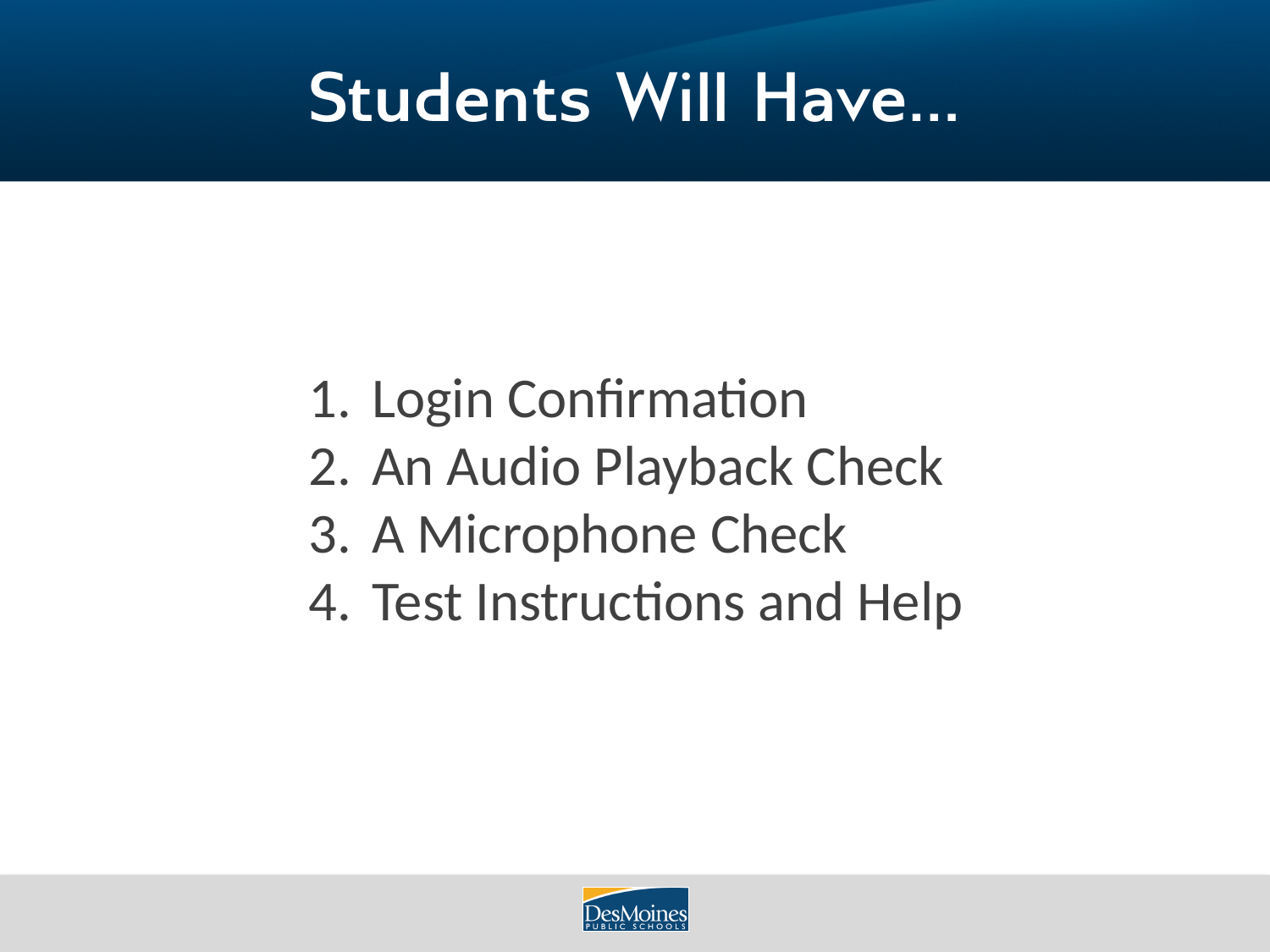

# Students Will Have…

Login Confirmation
An Audio Playback Check
A Microphone Check
Test Instructions and Help